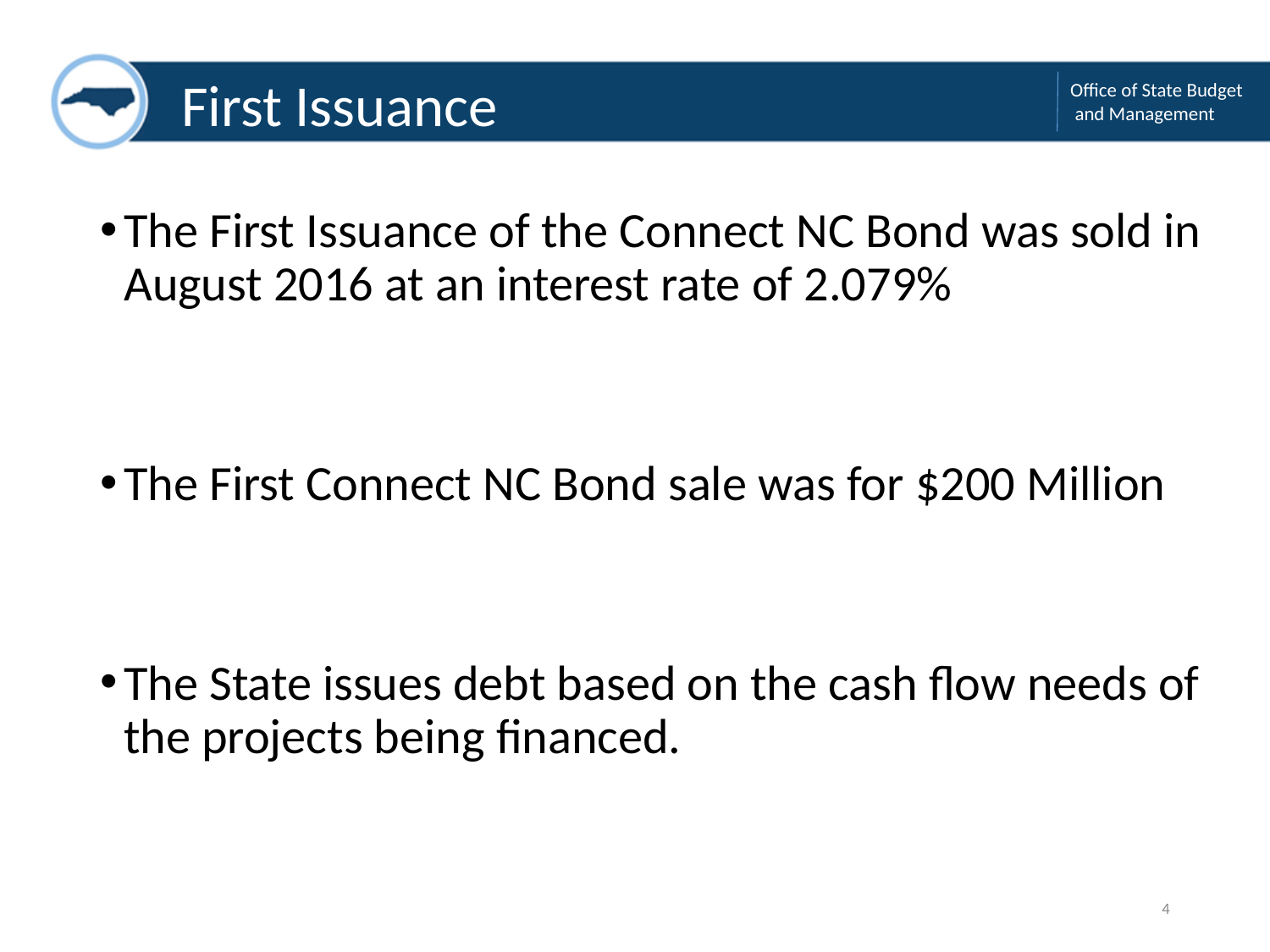

# First Issuance
The First Issuance of the Connect NC Bond was sold in August 2016 at an interest rate of 2.079%

The First Connect NC Bond sale was for $200 Million

The State issues debt based on the cash flow needs of the projects being financed.
4